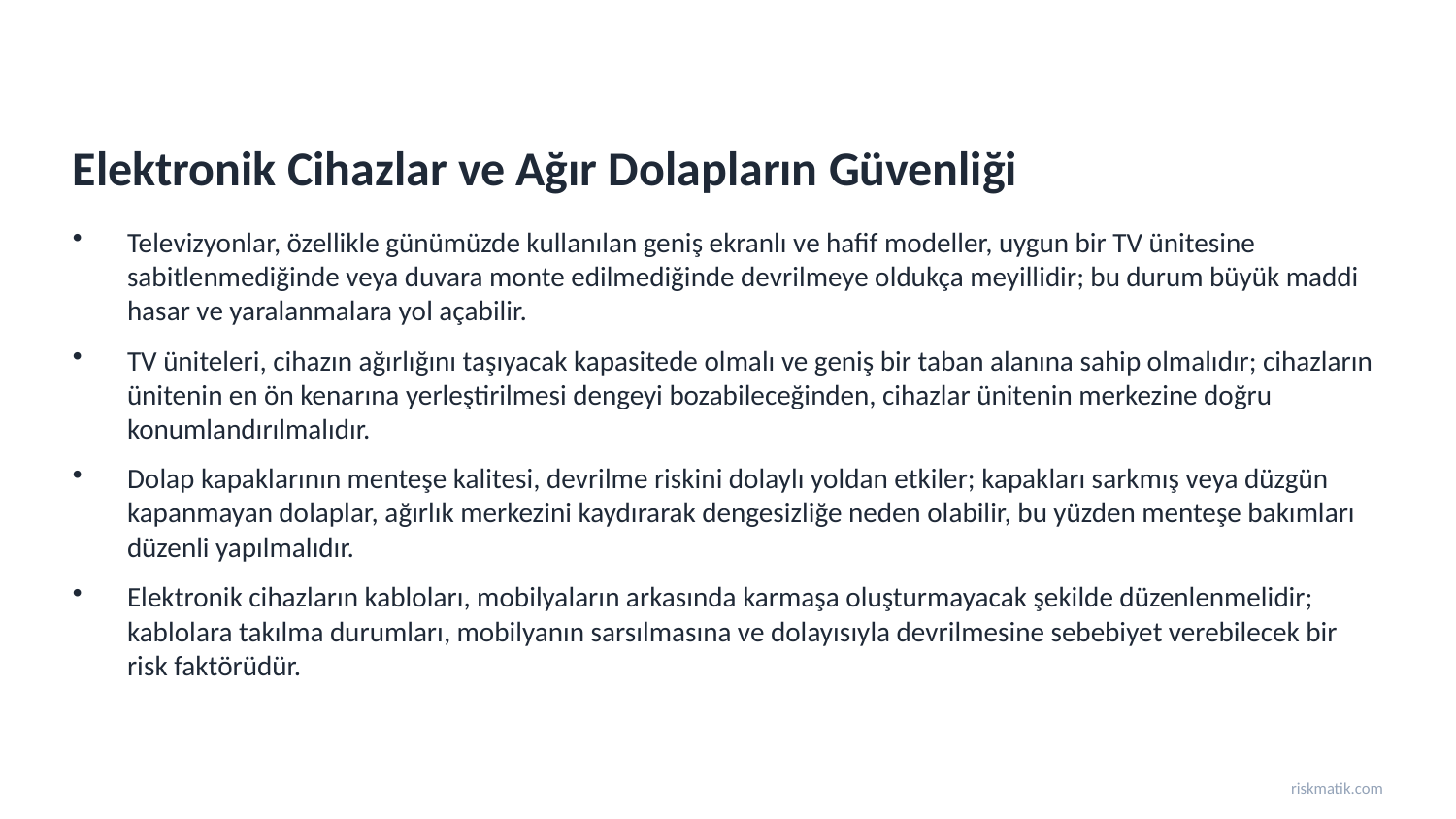

Elektronik Cihazlar ve Ağır Dolapların Güvenliği
Televizyonlar, özellikle günümüzde kullanılan geniş ekranlı ve hafif modeller, uygun bir TV ünitesine sabitlenmediğinde veya duvara monte edilmediğinde devrilmeye oldukça meyillidir; bu durum büyük maddi hasar ve yaralanmalara yol açabilir.
TV üniteleri, cihazın ağırlığını taşıyacak kapasitede olmalı ve geniş bir taban alanına sahip olmalıdır; cihazların ünitenin en ön kenarına yerleştirilmesi dengeyi bozabileceğinden, cihazlar ünitenin merkezine doğru konumlandırılmalıdır.
Dolap kapaklarının menteşe kalitesi, devrilme riskini dolaylı yoldan etkiler; kapakları sarkmış veya düzgün kapanmayan dolaplar, ağırlık merkezini kaydırarak dengesizliğe neden olabilir, bu yüzden menteşe bakımları düzenli yapılmalıdır.
Elektronik cihazların kabloları, mobilyaların arkasında karmaşa oluşturmayacak şekilde düzenlenmelidir; kablolara takılma durumları, mobilyanın sarsılmasına ve dolayısıyla devrilmesine sebebiyet verebilecek bir risk faktörüdür.
riskmatik.com